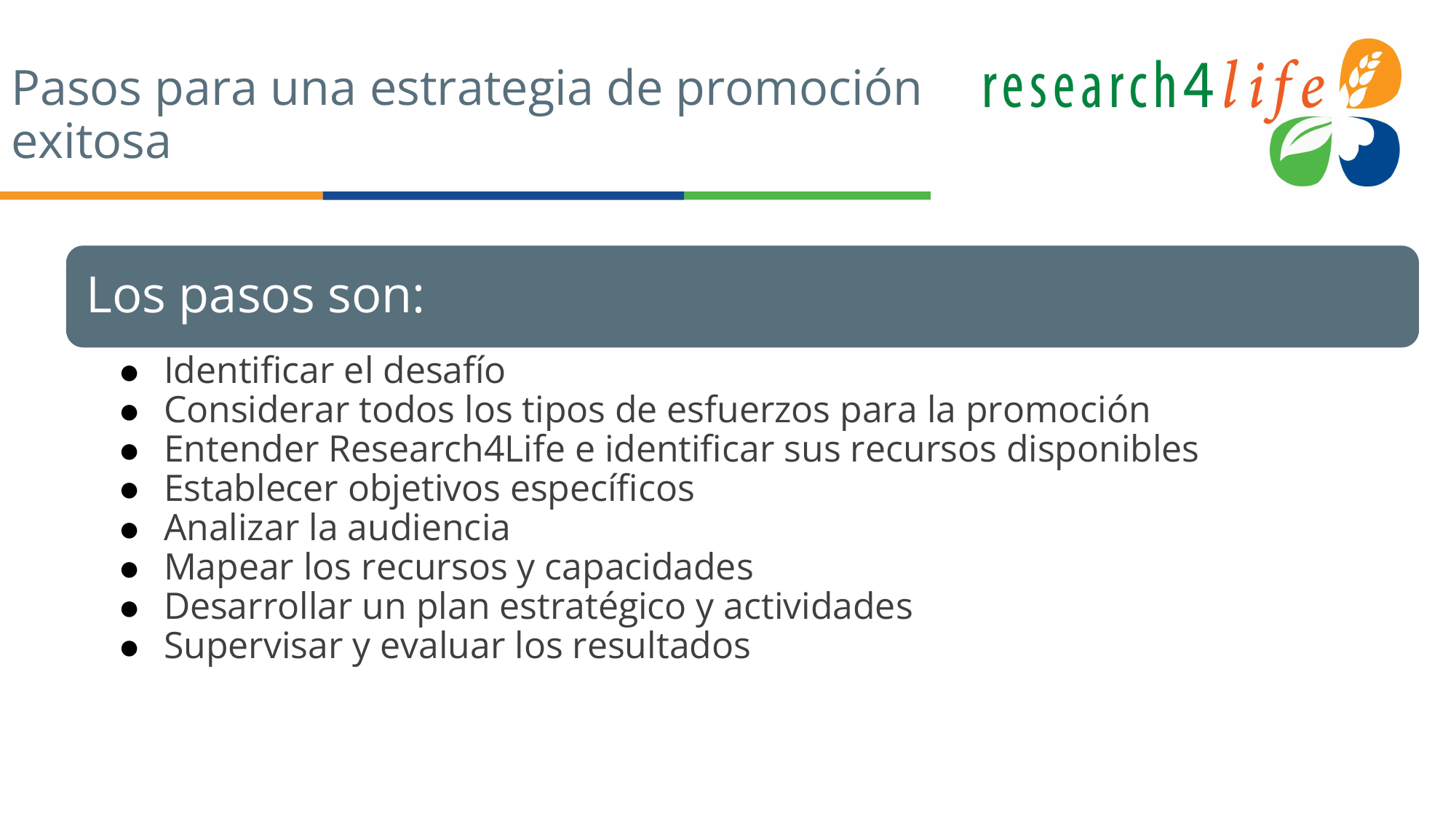

# Pasos para una estrategia de promoción exitosa

Los pasos son:

Identificar el desafío
Considerar todos los tipos de esfuerzos para la promoción
Entender Research4Life e identificar sus recursos disponibles
Establecer objetivos específicos
Analizar la audiencia
Mapear los recursos y capacidades
Desarrollar un plan estratégico y actividades
Supervisar y evaluar los resultados